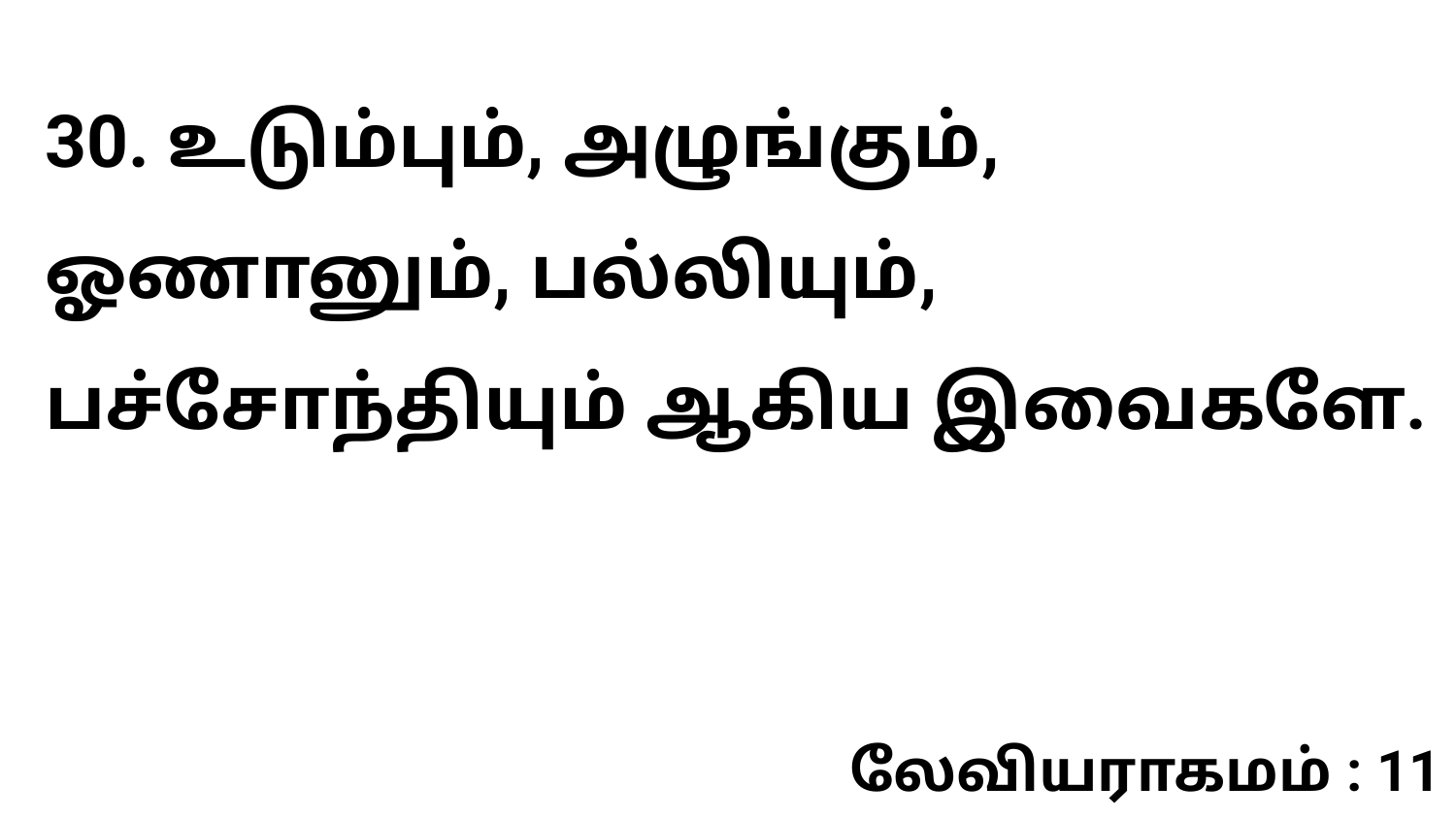

30. உடும்பும், அழுங்கும், ஓணானும், பல்லியும், பச்சோந்தியும் ஆகிய இவைகளே.
லேவியராகமம் : 11